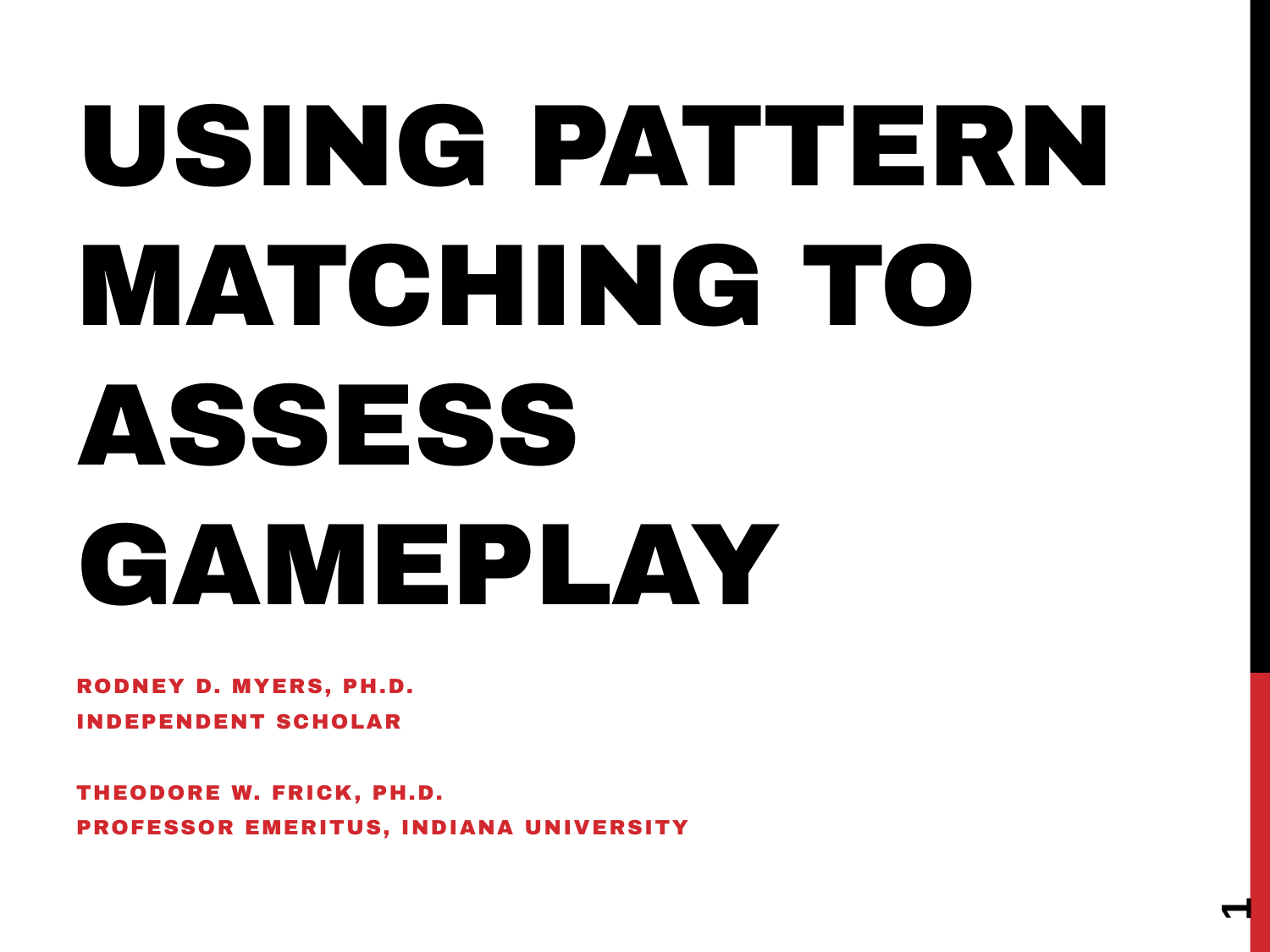

# Using Pattern Matching to Assess Gameplay
Rodney D. Myers, Ph.D.
Independent Scholar

Theodore W. Frick, Ph.D.
Professor Emeritus, Indiana University

1